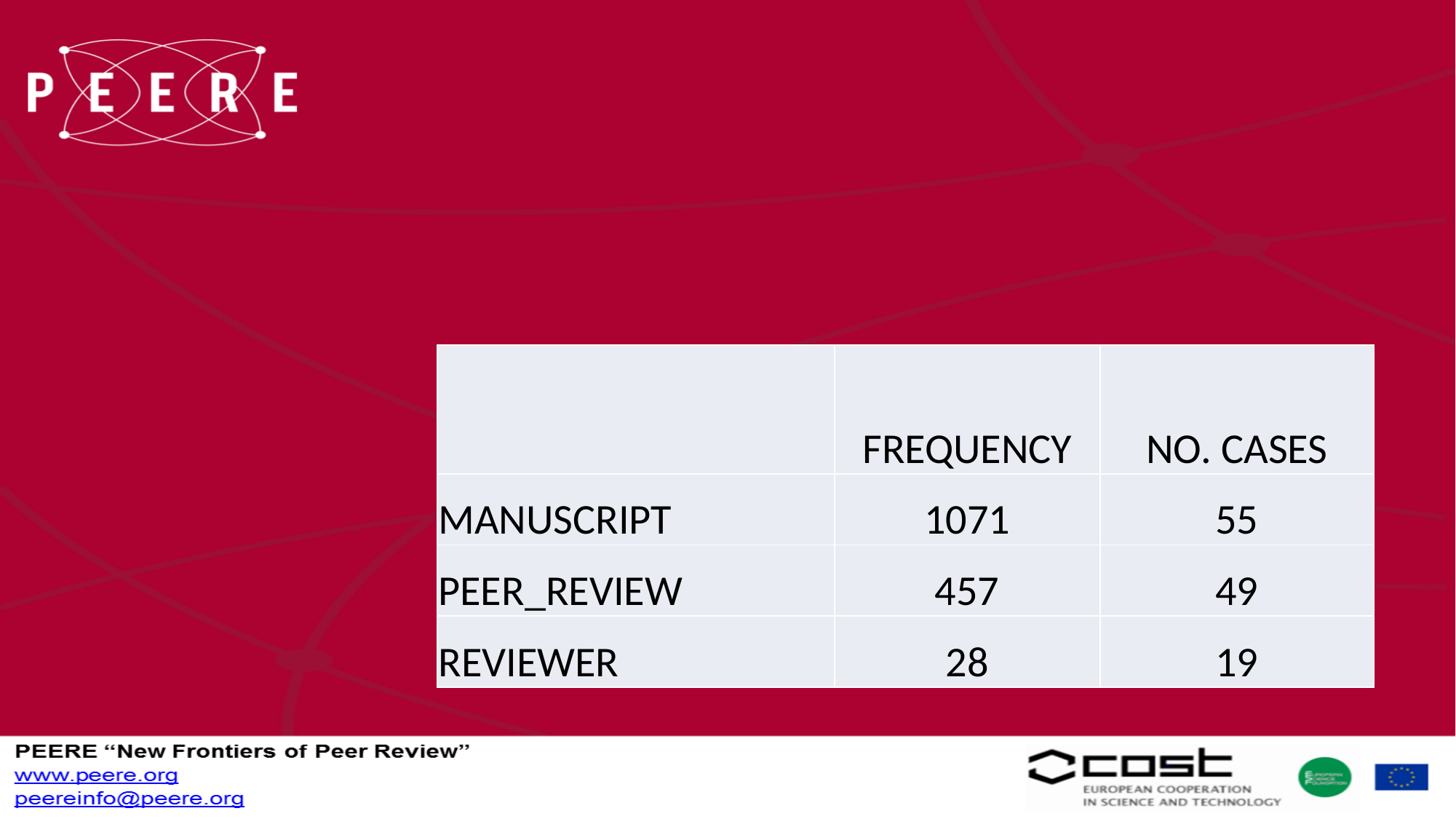

|  | FREQUENCY | NO. CASES |
| --- | --- | --- |
| MANUSCRIPT | 1071 | 55 |
| PEER\_REVIEW | 457 | 49 |
| REVIEWER | 28 | 19 |